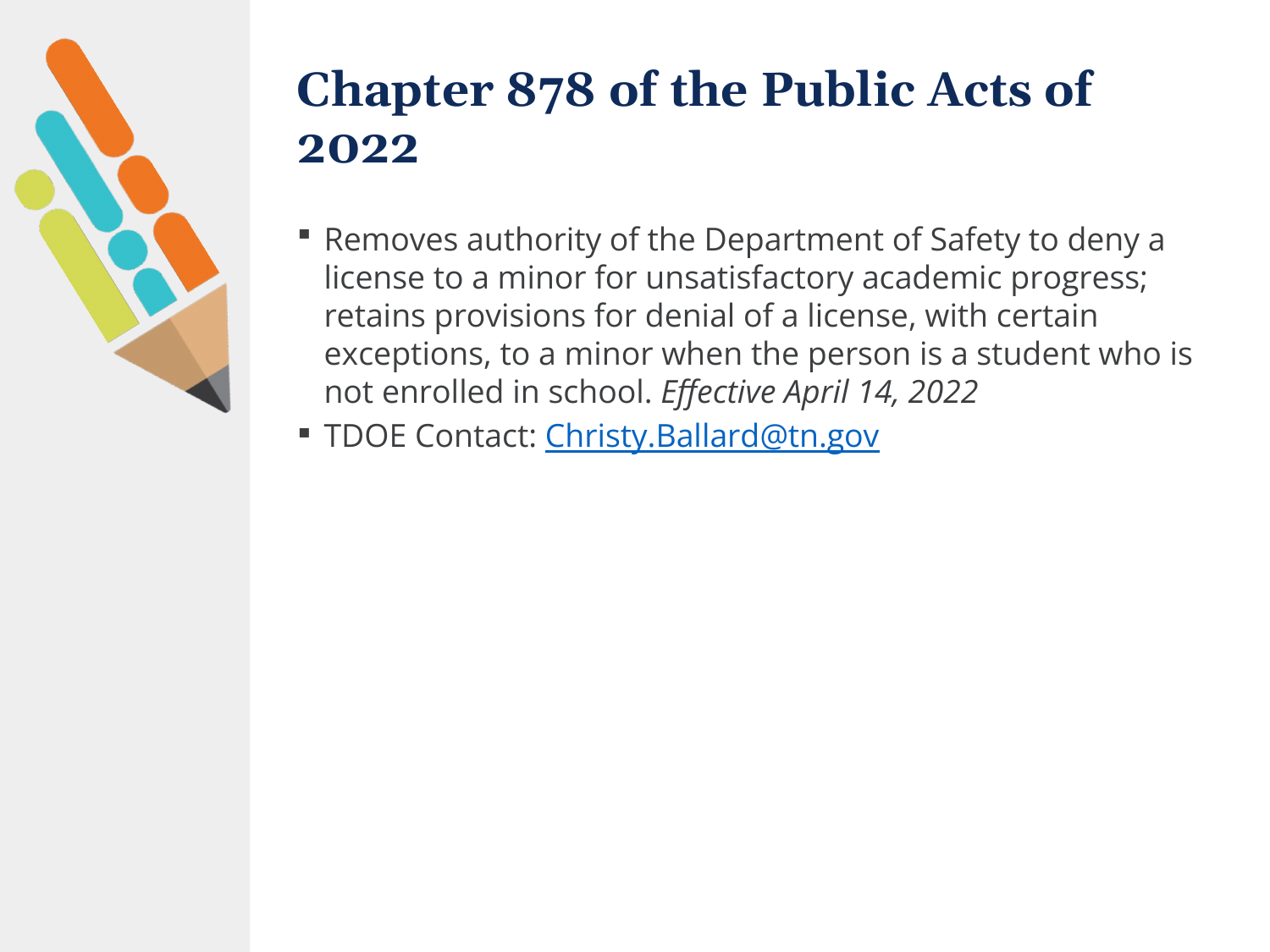

# Chapter 878 of the Public Acts of 2022
Removes authority of the Department of Safety to deny a license to a minor for unsatisfactory academic progress; retains provisions for denial of a license, with certain exceptions, to a minor when the person is a student who is not enrolled in school. Effective April 14, 2022
TDOE Contact: Christy.Ballard@tn.gov